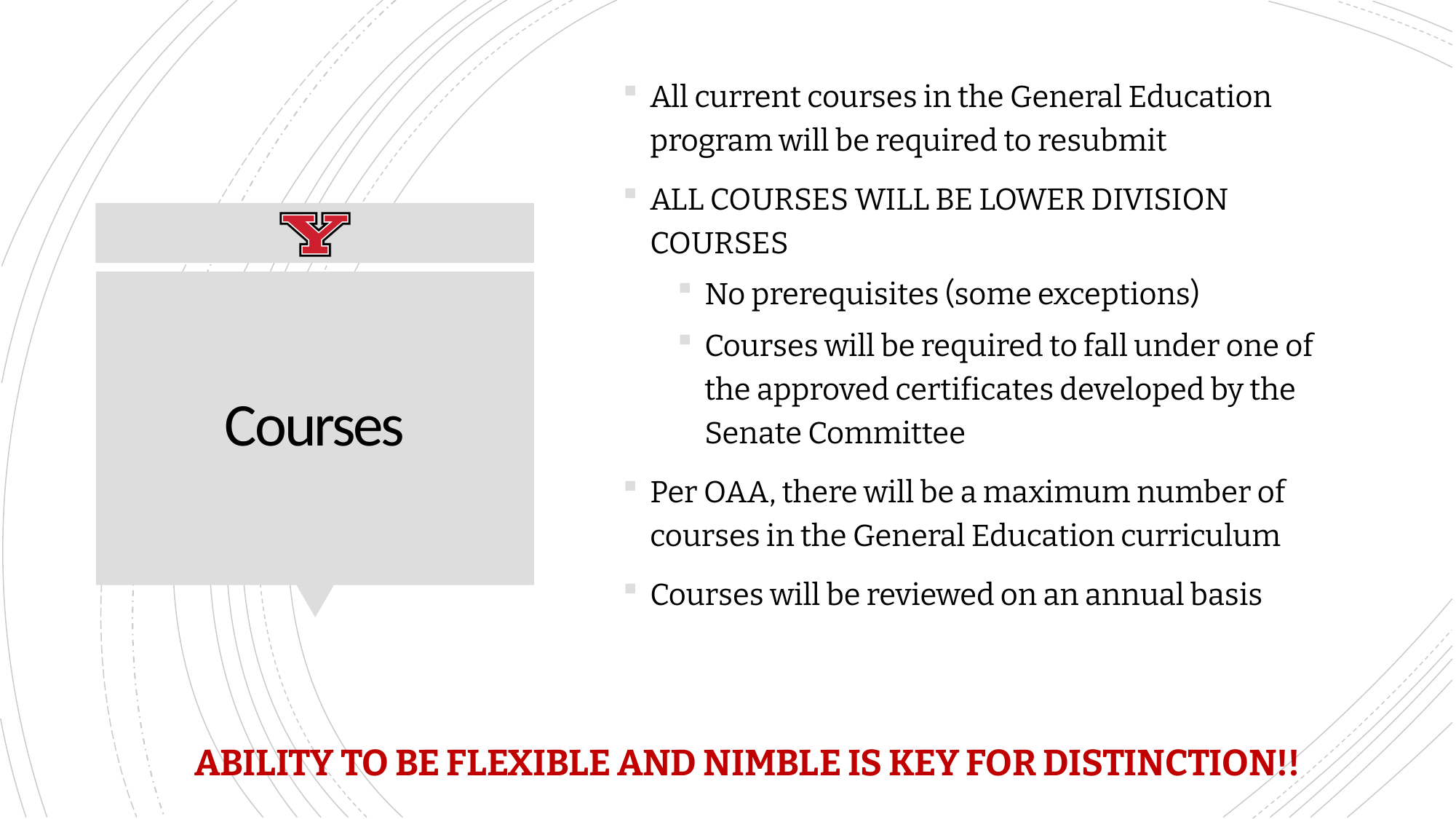

All current courses in the General Education program will be required to resubmit
ALL COURSES WILL BE LOWER DIVISION COURSES
No prerequisites (some exceptions)
Courses will be required to fall under one of the approved certificates developed by the Senate Committee
Per OAA, there will be a maximum number of courses in the General Education curriculum
Courses will be reviewed on an annual basis
# Courses
ABILITY TO BE FLEXIBLE AND NIMBLE IS KEY FOR DISTINCTION!!